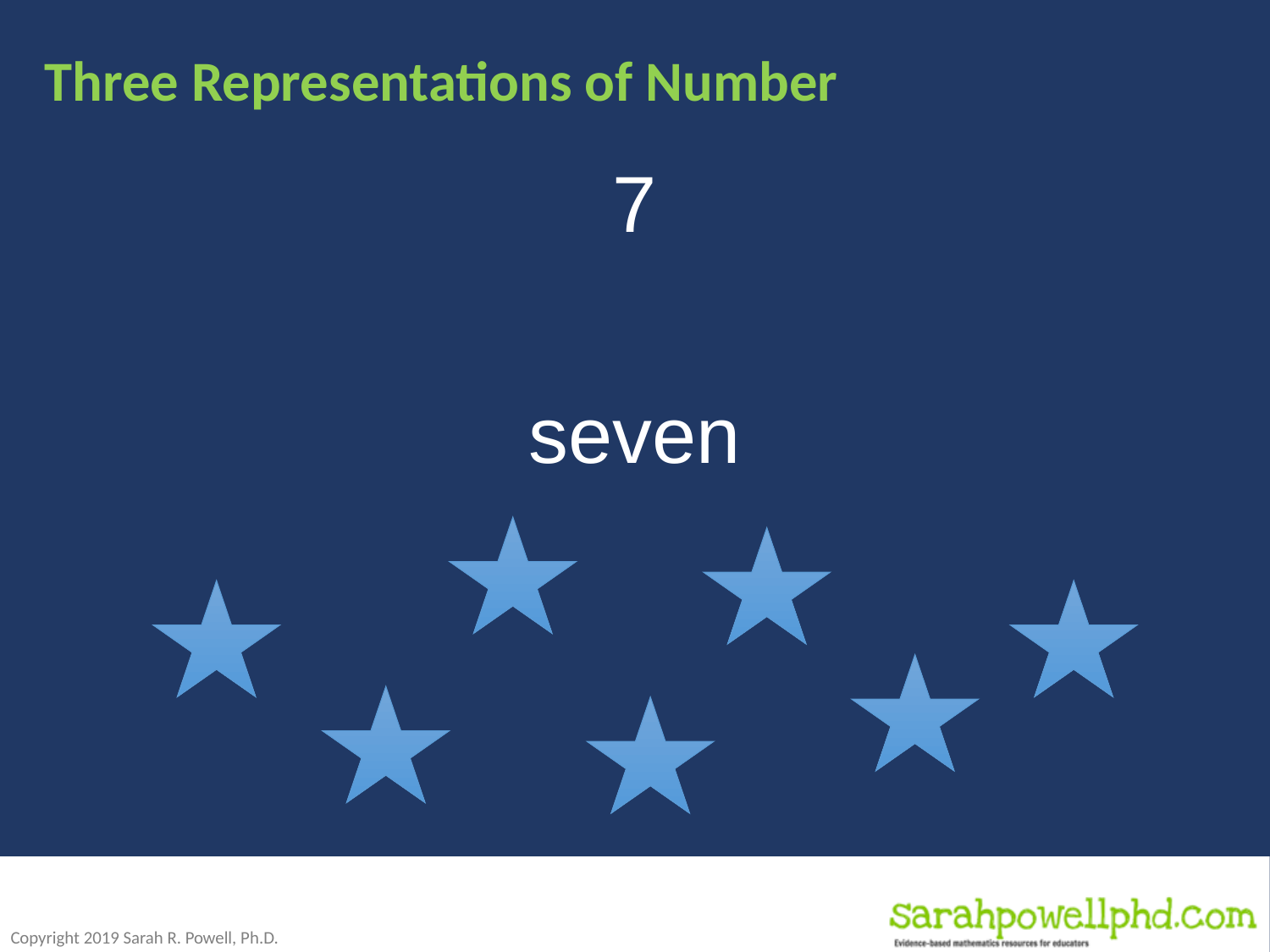

# Three Representations of Number
7

seven